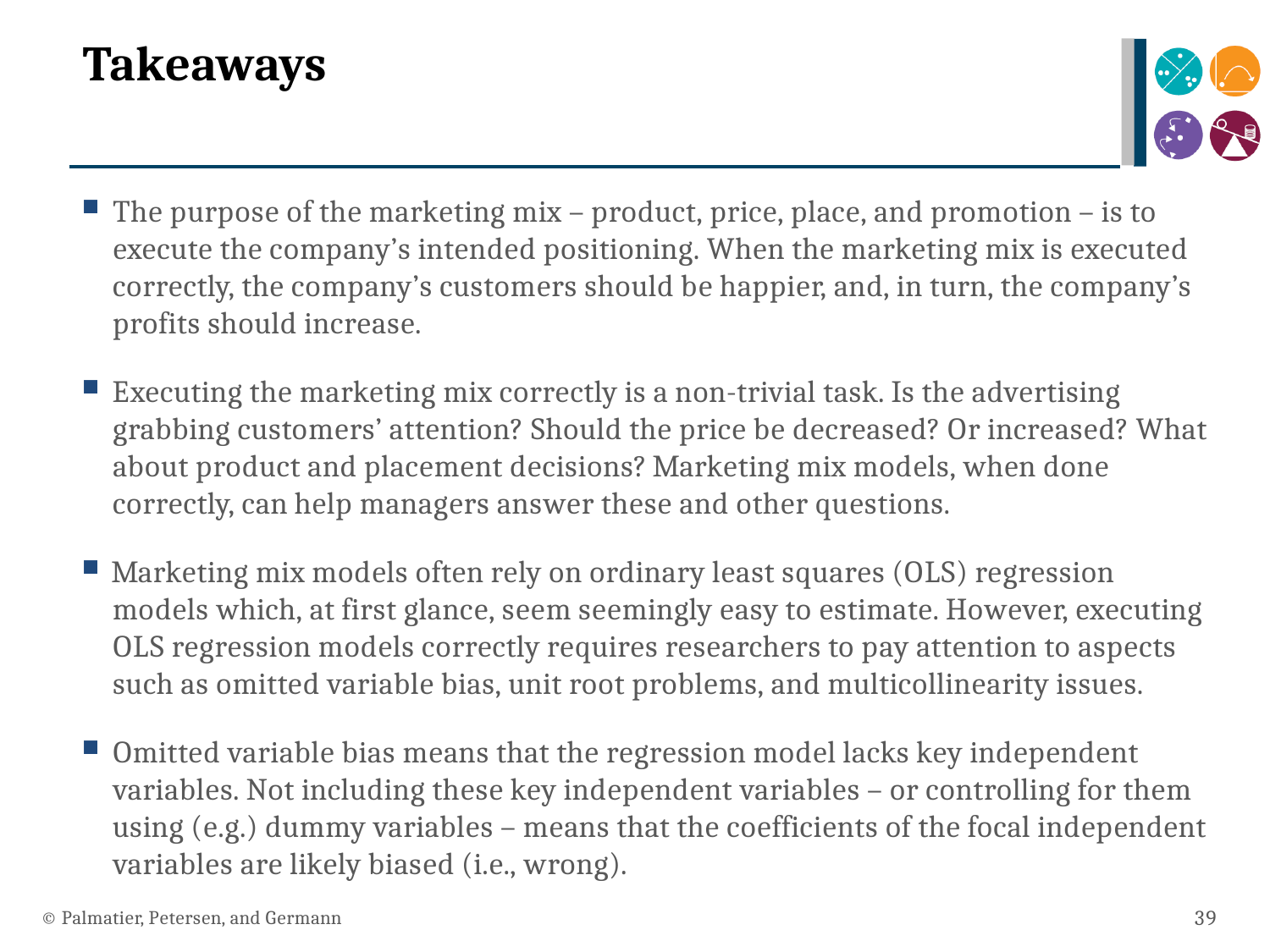

# Takeaways
The purpose of the marketing mix – product, price, place, and promotion – is to execute the company’s intended positioning. When the marketing mix is executed correctly, the company’s customers should be happier, and, in turn, the company’s profits should increase.
Executing the marketing mix correctly is a non-trivial task. Is the advertising grabbing customers’ attention? Should the price be decreased? Or increased? What about product and placement decisions? Marketing mix models, when done correctly, can help managers answer these and other questions.
Marketing mix models often rely on ordinary least squares (OLS) regression models which, at first glance, seem seemingly easy to estimate. However, executing OLS regression models correctly requires researchers to pay attention to aspects such as omitted variable bias, unit root problems, and multicollinearity issues.
Omitted variable bias means that the regression model lacks key independent variables. Not including these key independent variables – or controlling for them using (e.g.) dummy variables – means that the coefficients of the focal independent variables are likely biased (i.e., wrong).
© Palmatier, Petersen, and Germann
39